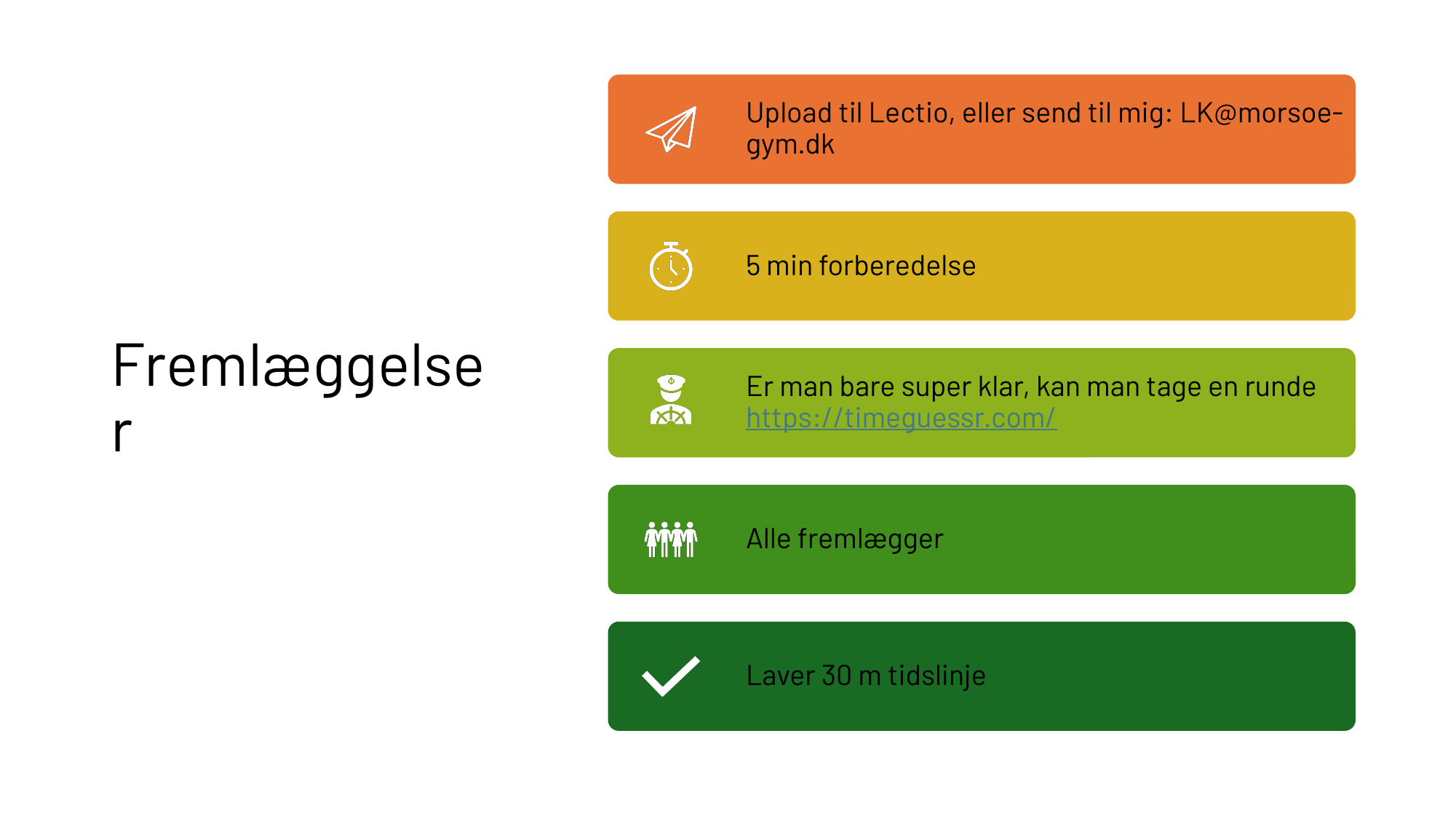

# Fremlæggelser
Upload til Lectio, eller send til mig: LK@morsoe-gym.dk
5 min forberedelse
Er man bare super klar, kan man tage en runde https://timeguessr.com/
Alle fremlægger
Laver 30 m tidslinje